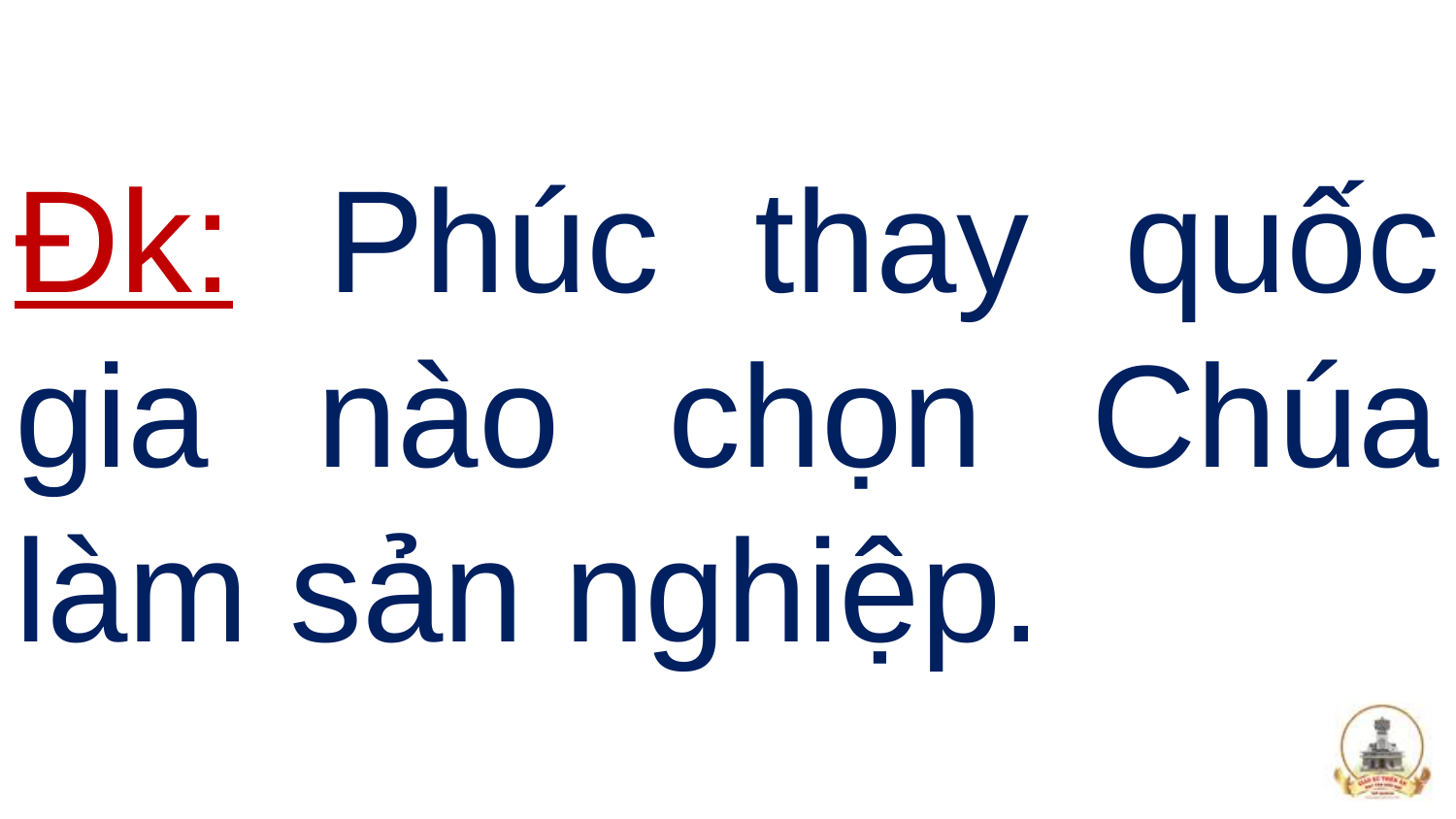

# Đk: Phúc thay quốc gia nào chọn Chúa làm sản nghiệp.